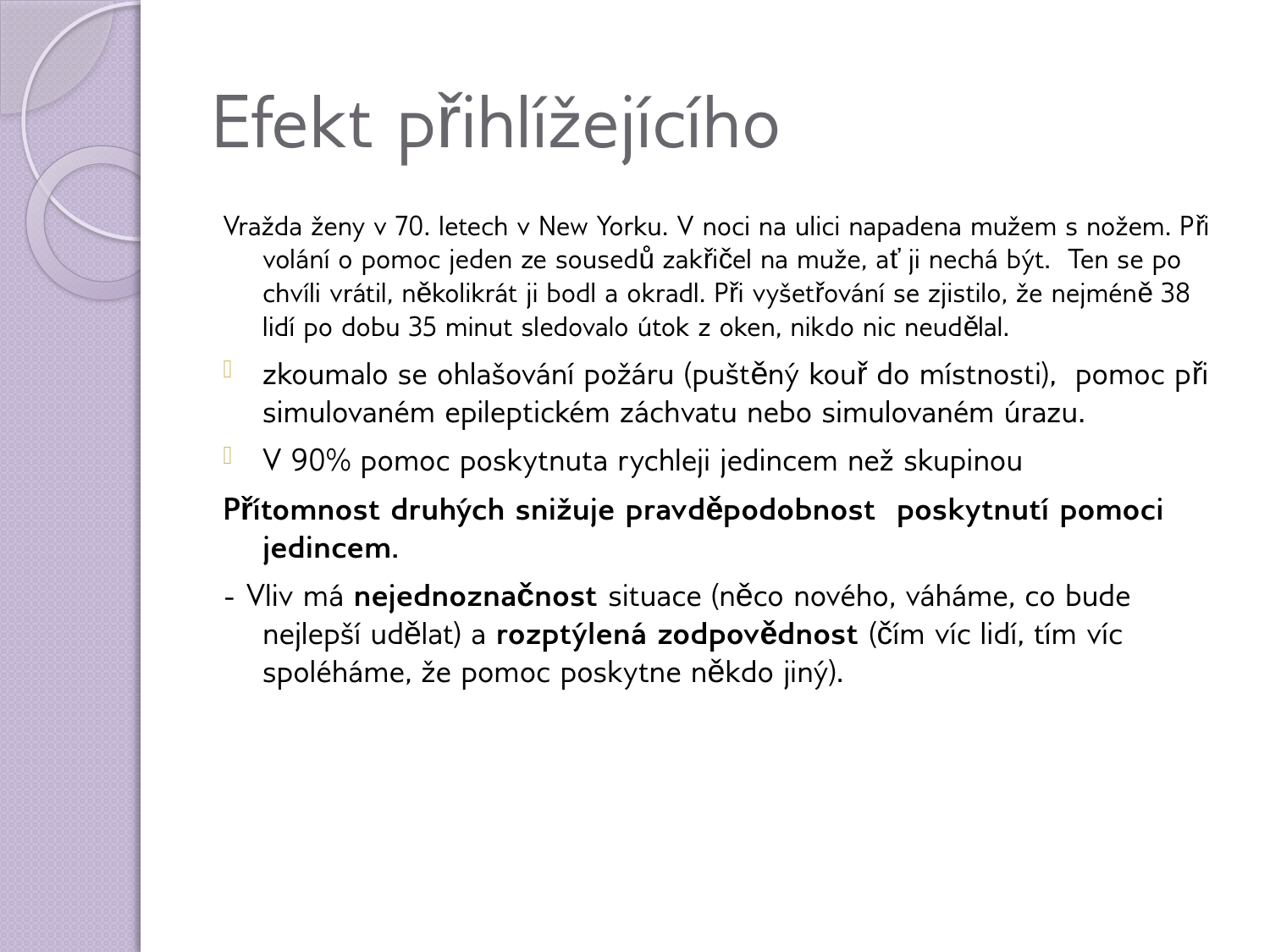

# Efekt přihlížejícího
Vražda ženy v 70. letech v New Yorku. V noci na ulici napadena mužem s nožem. Při volání o pomoc jeden ze sousedů zakřičel na muže, ať ji nechá být.  Ten se po chvíli vrátil, několikrát ji bodl a okradl. Při vyšetřování se zjistilo, že nejméně 38 lidí po dobu 35 minut sledovalo útok z oken, nikdo nic neudělal.
zkoumalo se ohlašování požáru (puštěný kouř do místnosti),  pomoc při simulovaném epileptickém záchvatu nebo simulovaném úrazu.
V 90% pomoc poskytnuta rychleji jedincem než skupinou
Přítomnost druhých snižuje pravděpodobnost  poskytnutí pomoci jedincem.
- Vliv má nejednoznačnost situace (něco nového, váháme, co bude nejlepší udělat) a rozptýlená zodpovědnost (čím víc lidí, tím víc spoléháme, že pomoc poskytne někdo jiný).